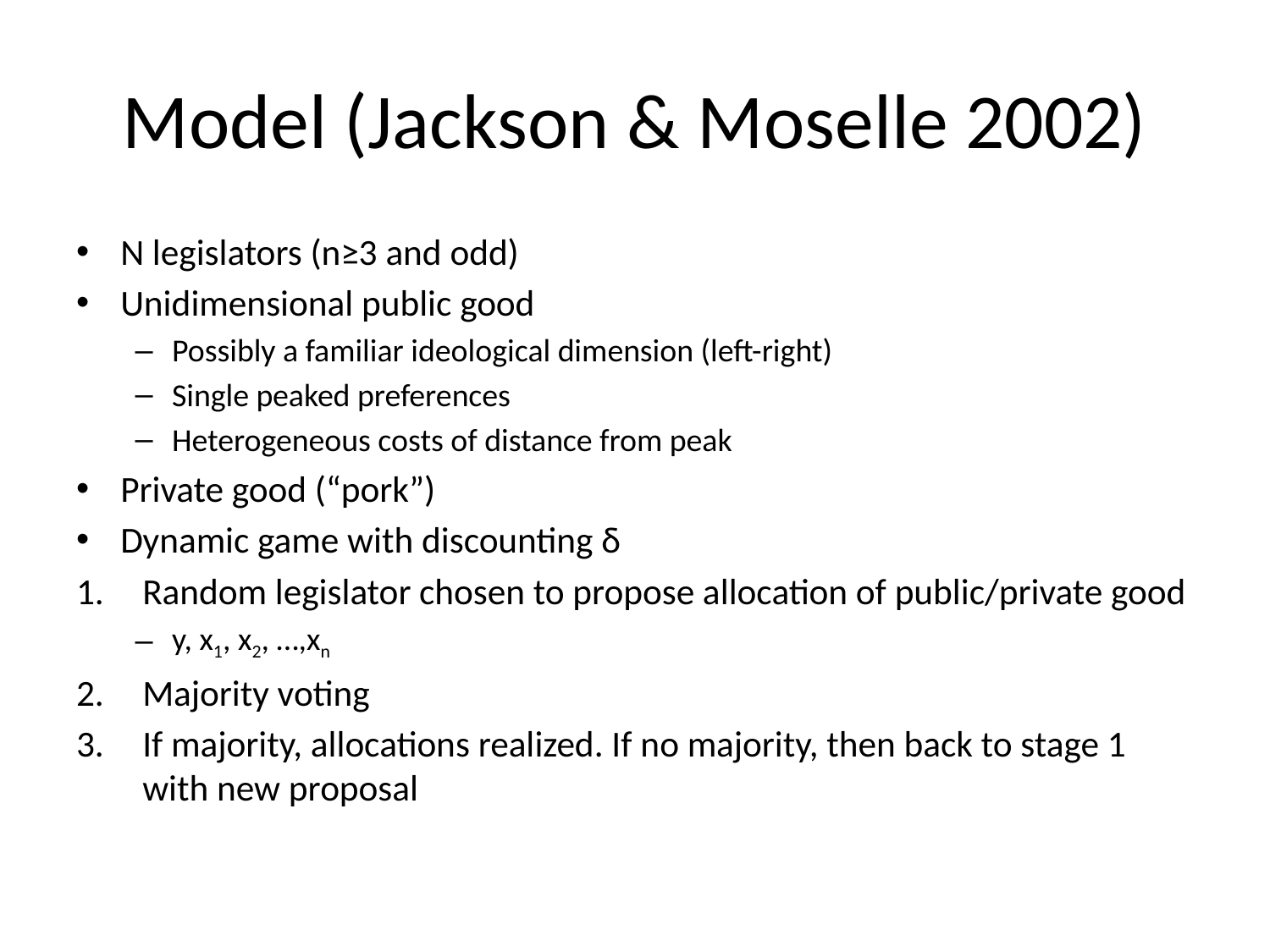

# Model (Jackson & Moselle 2002)
N legislators (n≥3 and odd)
Unidimensional public good
Possibly a familiar ideological dimension (left-right)
Single peaked preferences
Heterogeneous costs of distance from peak
Private good (“pork”)
Dynamic game with discounting δ
Random legislator chosen to propose allocation of public/private good
y, x1, x2, …,xn
Majority voting
If majority, allocations realized. If no majority, then back to stage 1 with new proposal